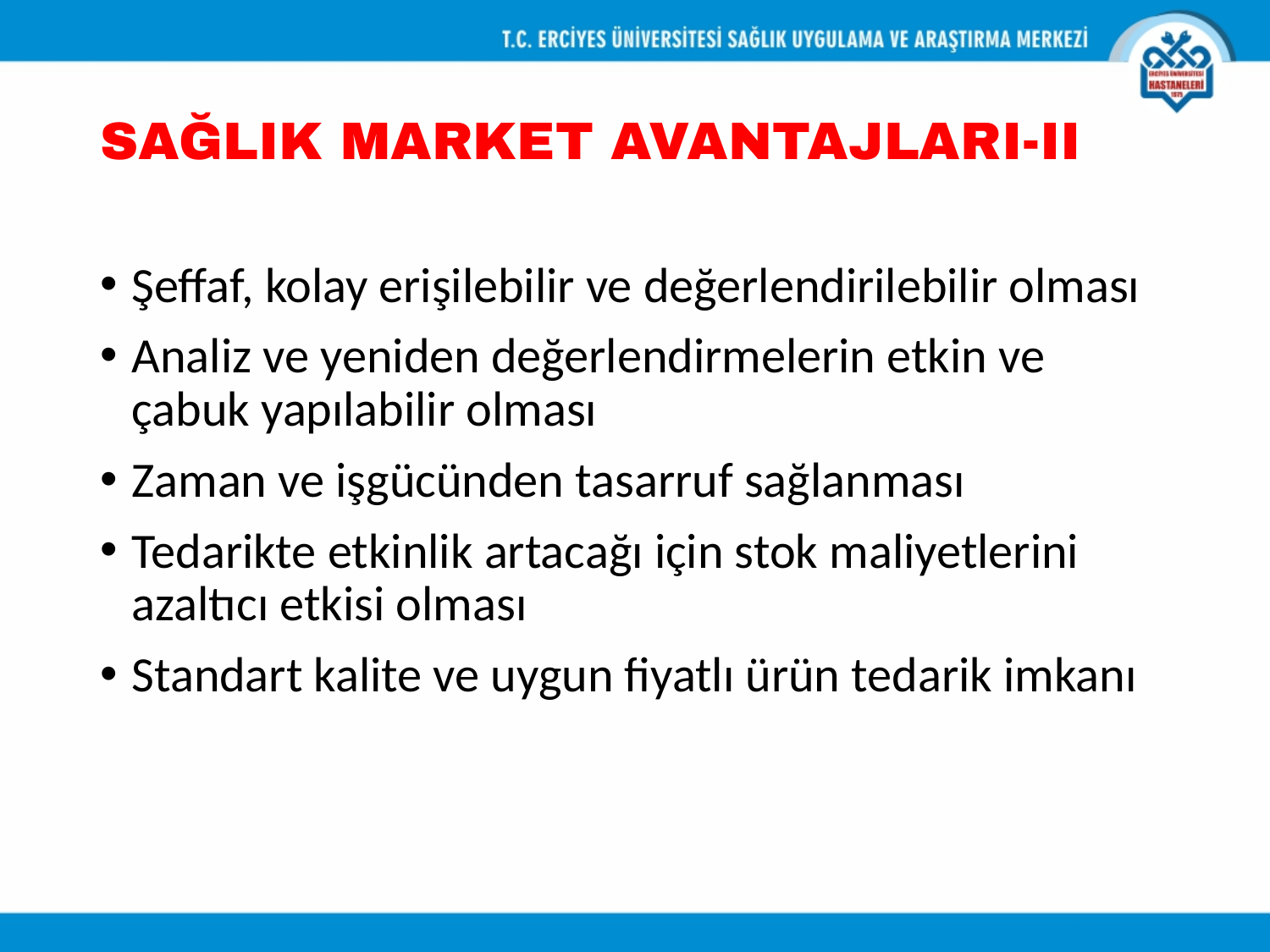

# SAĞLIK MARKET AVANTAJLARI-II
Şeffaf, kolay erişilebilir ve değerlendirilebilir olması
Analiz ve yeniden değerlendirmelerin etkin ve çabuk yapılabilir olması
Zaman ve işgücünden tasarruf sağlanması
Tedarikte etkinlik artacağı için stok maliyetlerini azaltıcı etkisi olması
Standart kalite ve uygun fiyatlı ürün tedarik imkanı